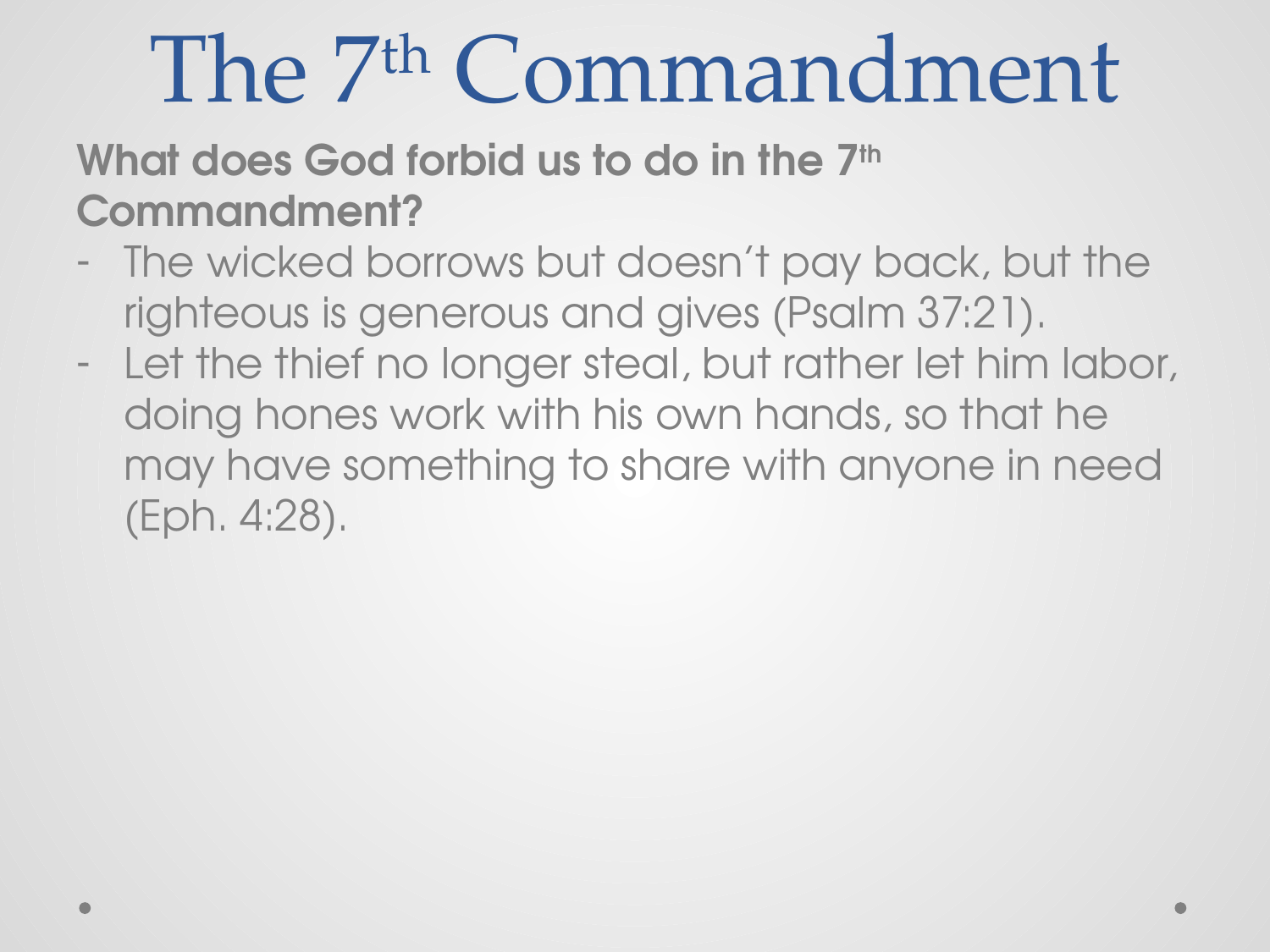

# The 7th Commandment
What does God forbid us to do in the 7th Commandment?
The wicked borrows but doesn’t pay back, but the righteous is generous and gives (Psalm 37:21).
Let the thief no longer steal, but rather let him labor, doing hones work with his own hands, so that he may have something to share with anyone in need (Eph. 4:28).